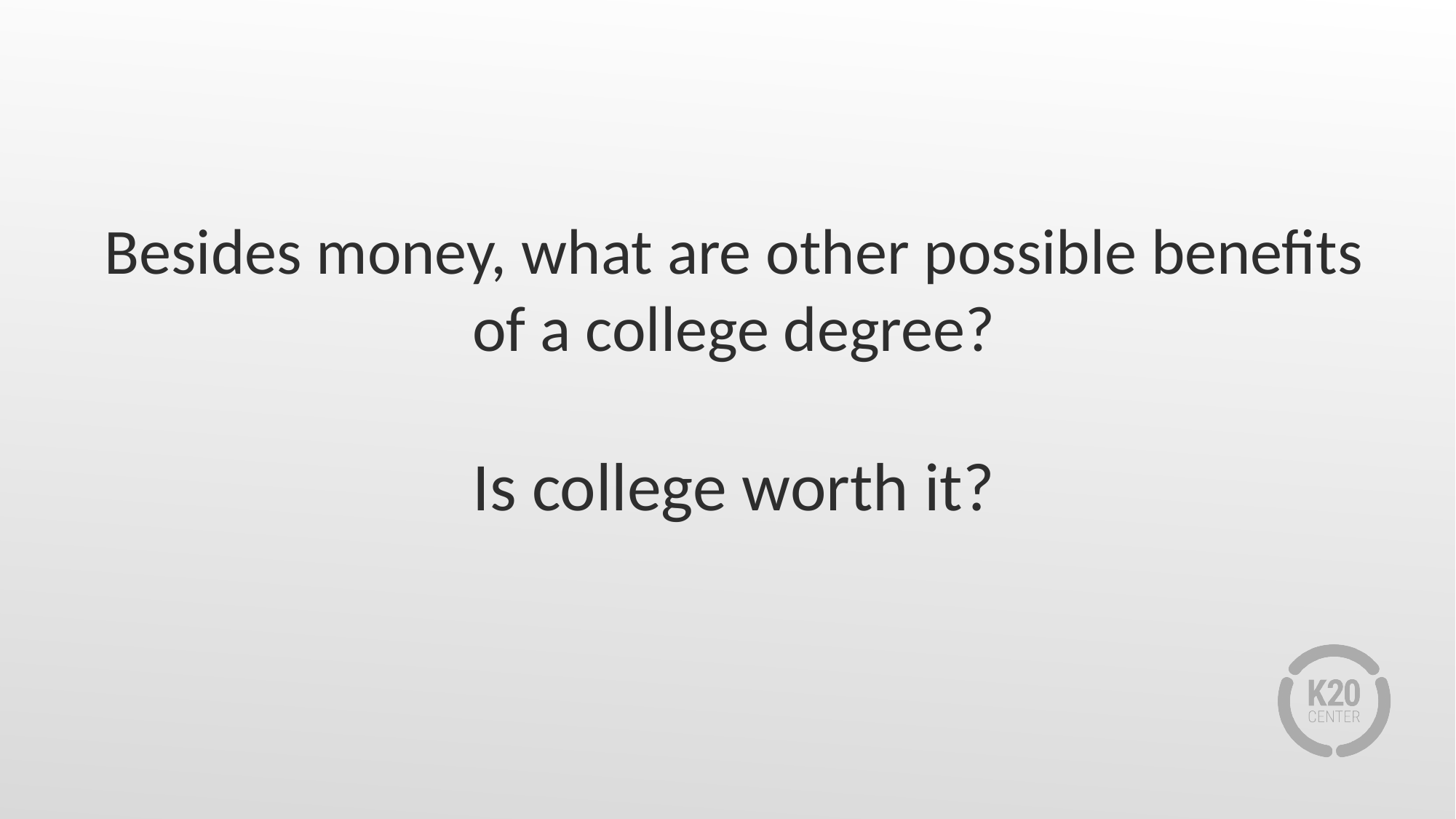

# Besides money, what are other possible benefits of a college degree?
Is college worth it?